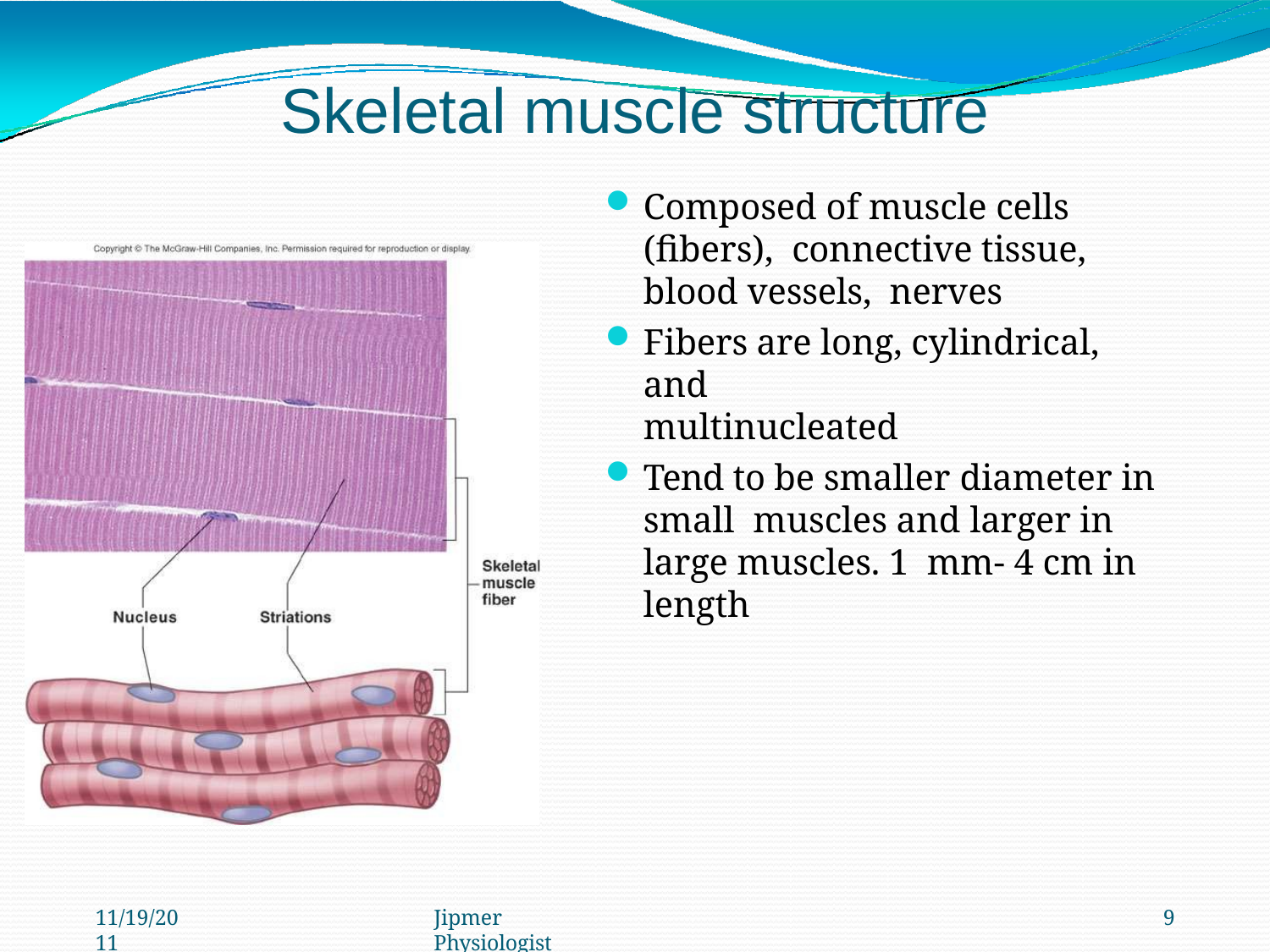

# Skeletal muscle structure
Composed of muscle cells (fibers),  connective tissue, blood vessels,  nerves
Fibers are long, cylindrical, and
multinucleated
Tend to be smaller diameter in small  muscles and larger in large muscles. 1  mm- 4 cm in length

11/19/2011
Jipmer Physiologist
9